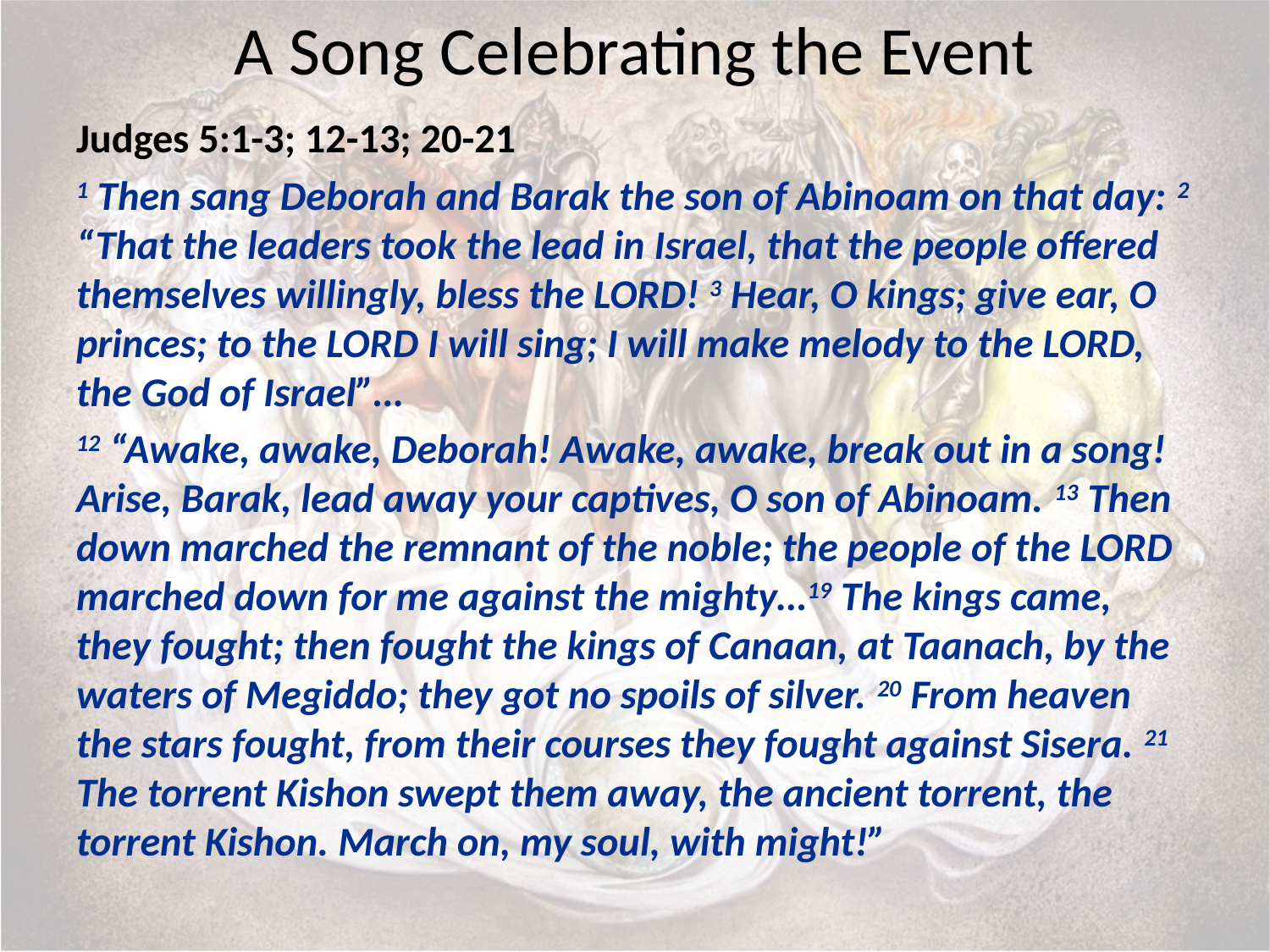

# A Song Celebrating the Event
Judges 5:1-3; 12-13; 20-21
1 Then sang Deborah and Barak the son of Abinoam on that day: 2 “That the leaders took the lead in Israel, that the people offered themselves willingly, bless the LORD! 3 Hear, O kings; give ear, O princes; to the LORD I will sing; I will make melody to the LORD, the God of Israel”…
12 “Awake, awake, Deborah! Awake, awake, break out in a song! Arise, Barak, lead away your captives, O son of Abinoam. 13 Then down marched the remnant of the noble; the people of the LORD marched down for me against the mighty…19 The kings came, they fought; then fought the kings of Canaan, at Taanach, by the waters of Megiddo; they got no spoils of silver. 20 From heaven the stars fought, from their courses they fought against Sisera. 21 The torrent Kishon swept them away, the ancient torrent, the torrent Kishon. March on, my soul, with might!”